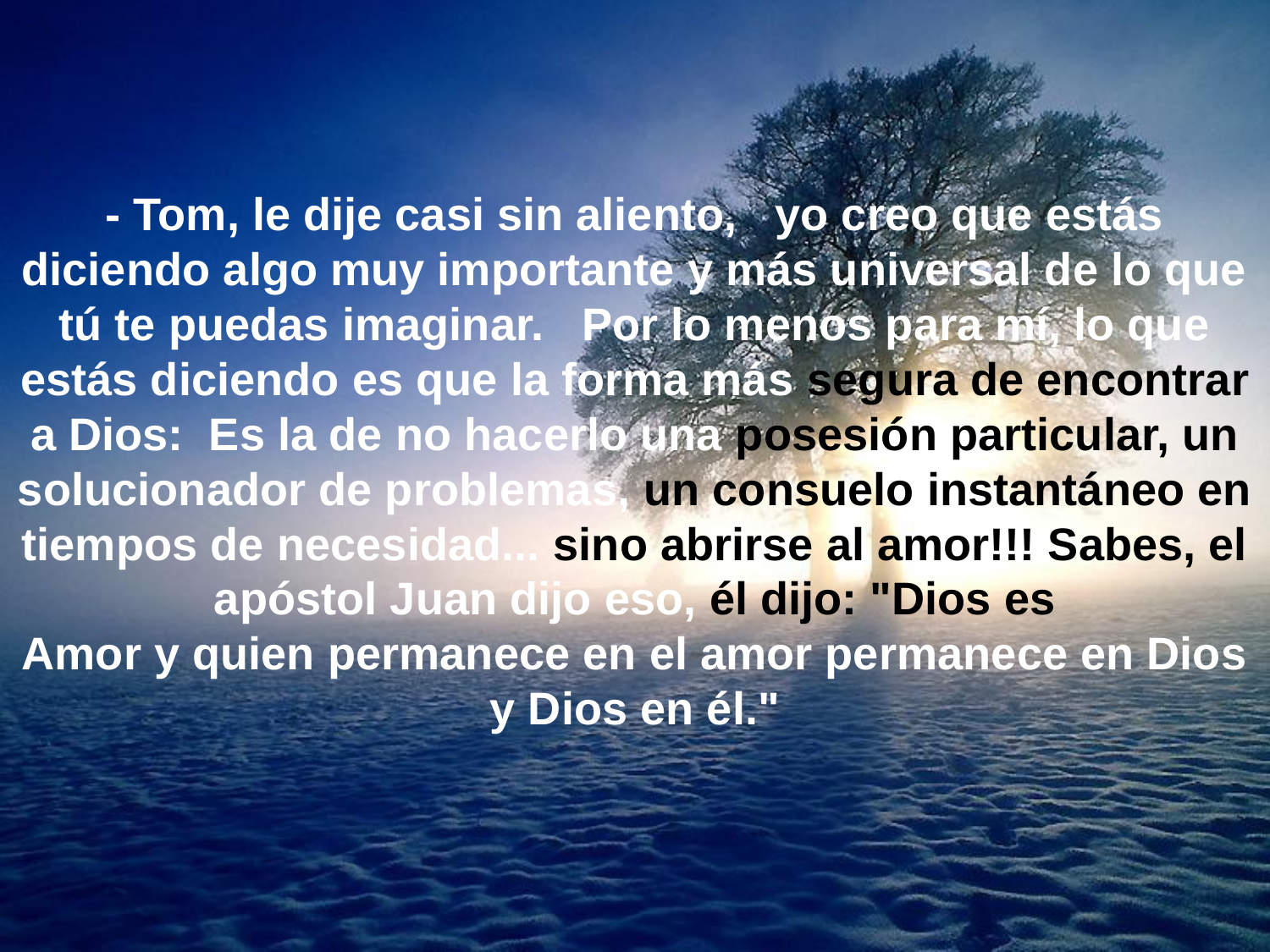

- Tom, le dije casi sin aliento,   yo creo que estás diciendo algo muy importante y más universal de lo que tú te puedas imaginar.   Por lo menos para mí, lo que estás diciendo es que la forma más segura de encontrar a Dios:  Es la de no hacerlo una posesión particular, un solucionador de problemas, un consuelo instantáneo en tiempos de necesidad... sino abrirse al amor!!! Sabes, el apóstol Juan dijo eso, él dijo: "Dios es
Amor y quien permanece en el amor permanece en Dios y Dios en él."